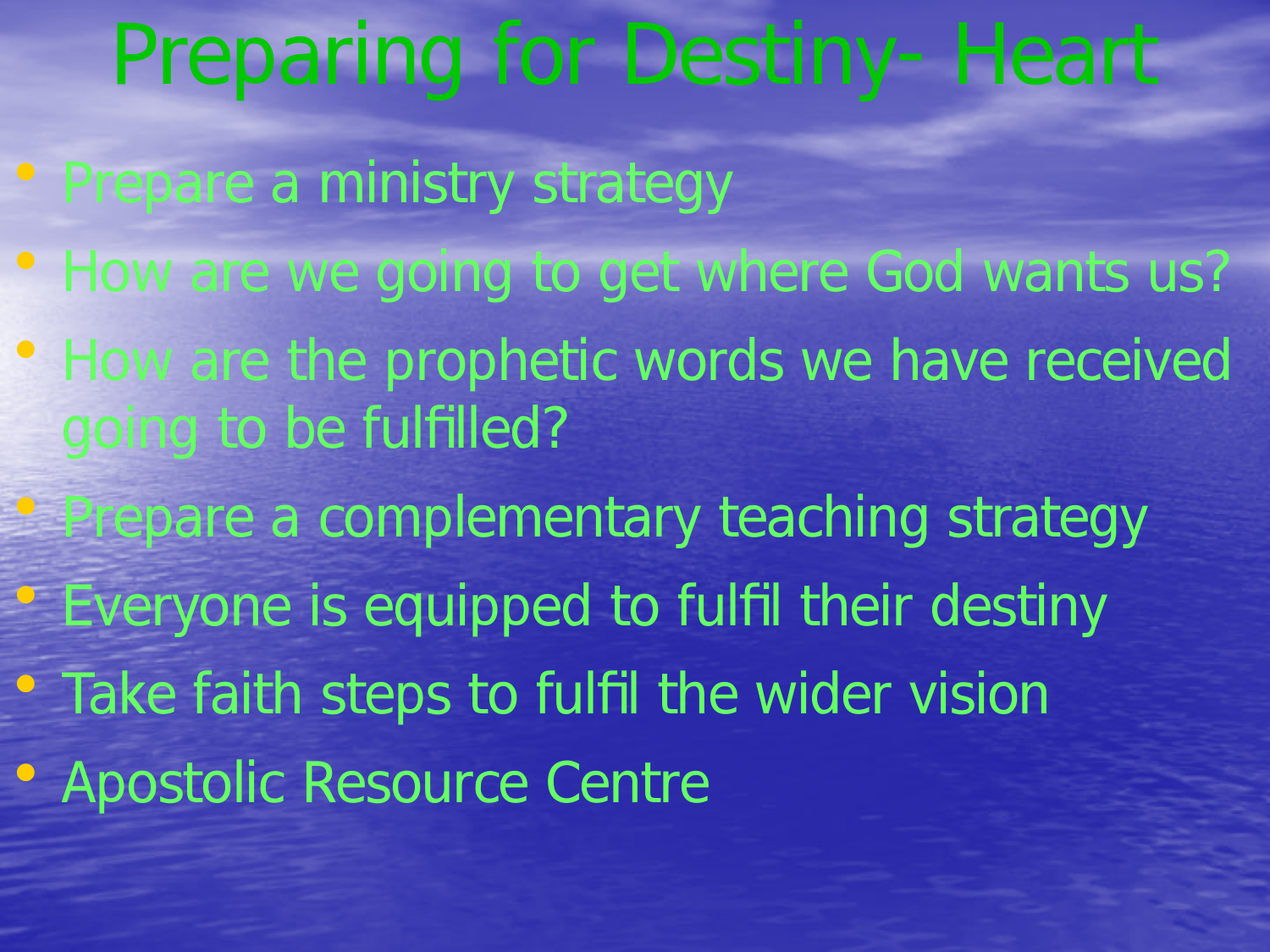

# Preparing for Destiny- Heart
Prepare a ministry strategy
How are we going to get where God wants us?
How are the prophetic words we have received going to be fulfilled?
Prepare a complementary teaching strategy
Everyone is equipped to fulfil their destiny
Take faith steps to fulfil the wider vision
Apostolic Resource Centre